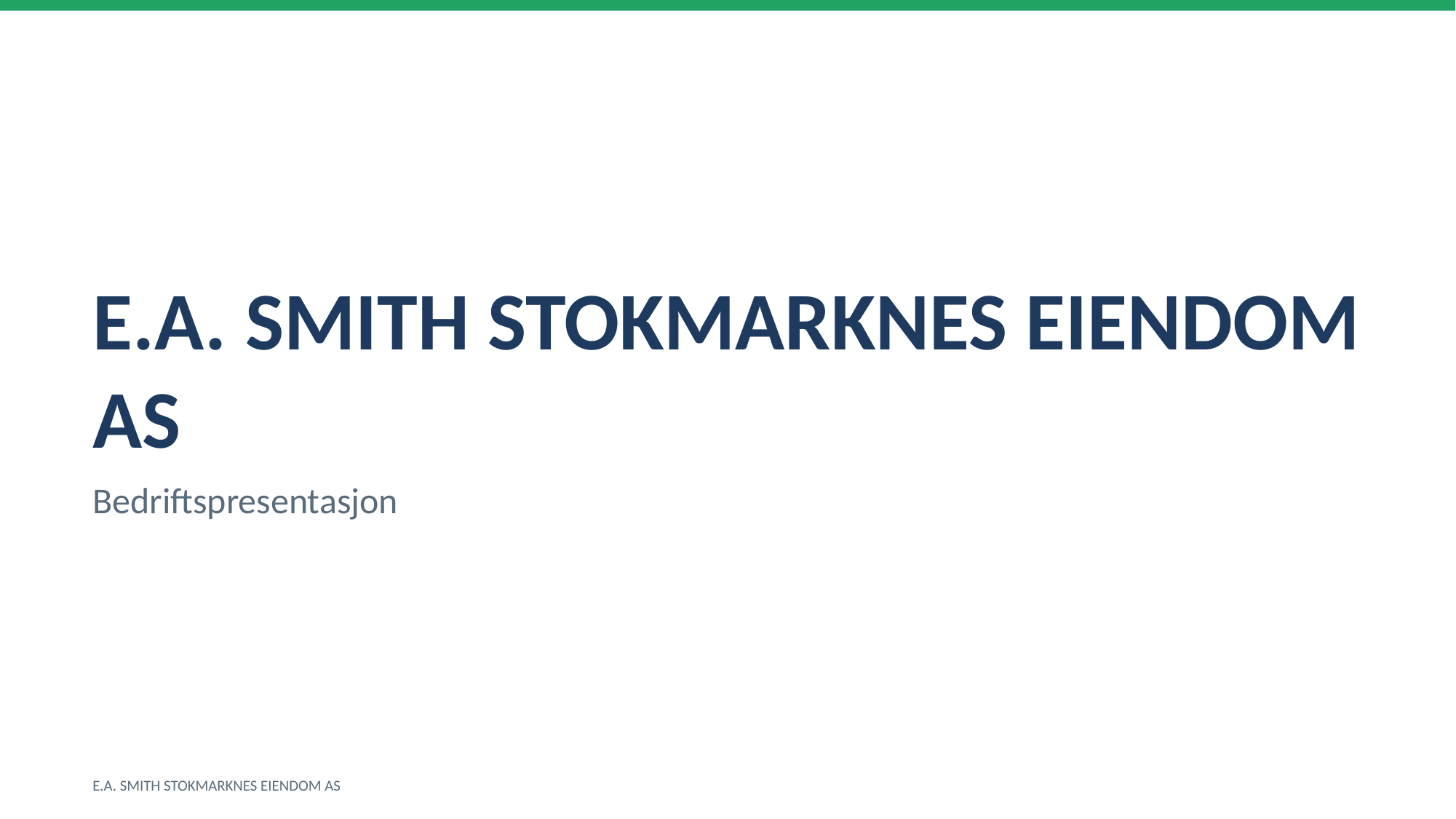

E.A. SMITH STOKMARKNES EIENDOM AS
Bedriftspresentasjon
E.A. SMITH STOKMARKNES EIENDOM AS